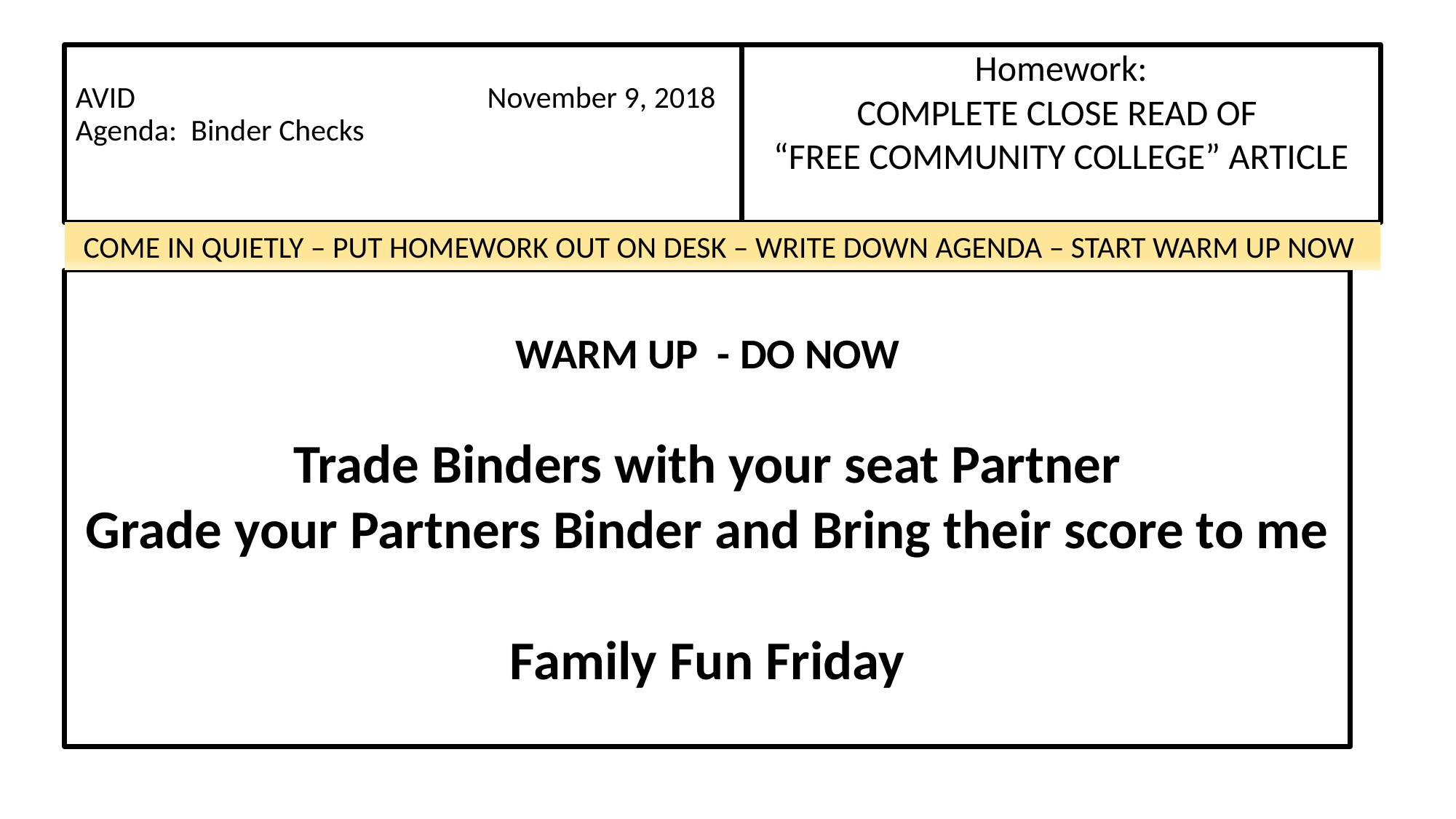

# AVID                                                   November 9, 2018 Agenda:  Binder Checks
Homework:
COMPLETE CLOSE READ OF
“FREE COMMUNITY COLLEGE” ARTICLE
COME IN QUIETLY – PUT HOMEWORK OUT ON DESK – WRITE DOWN AGENDA – START WARM UP NOW

WARM UP  - DO NOW

Trade Binders with your seat Partner
Grade your Partners Binder and Bring their score to me

Family Fun Friday